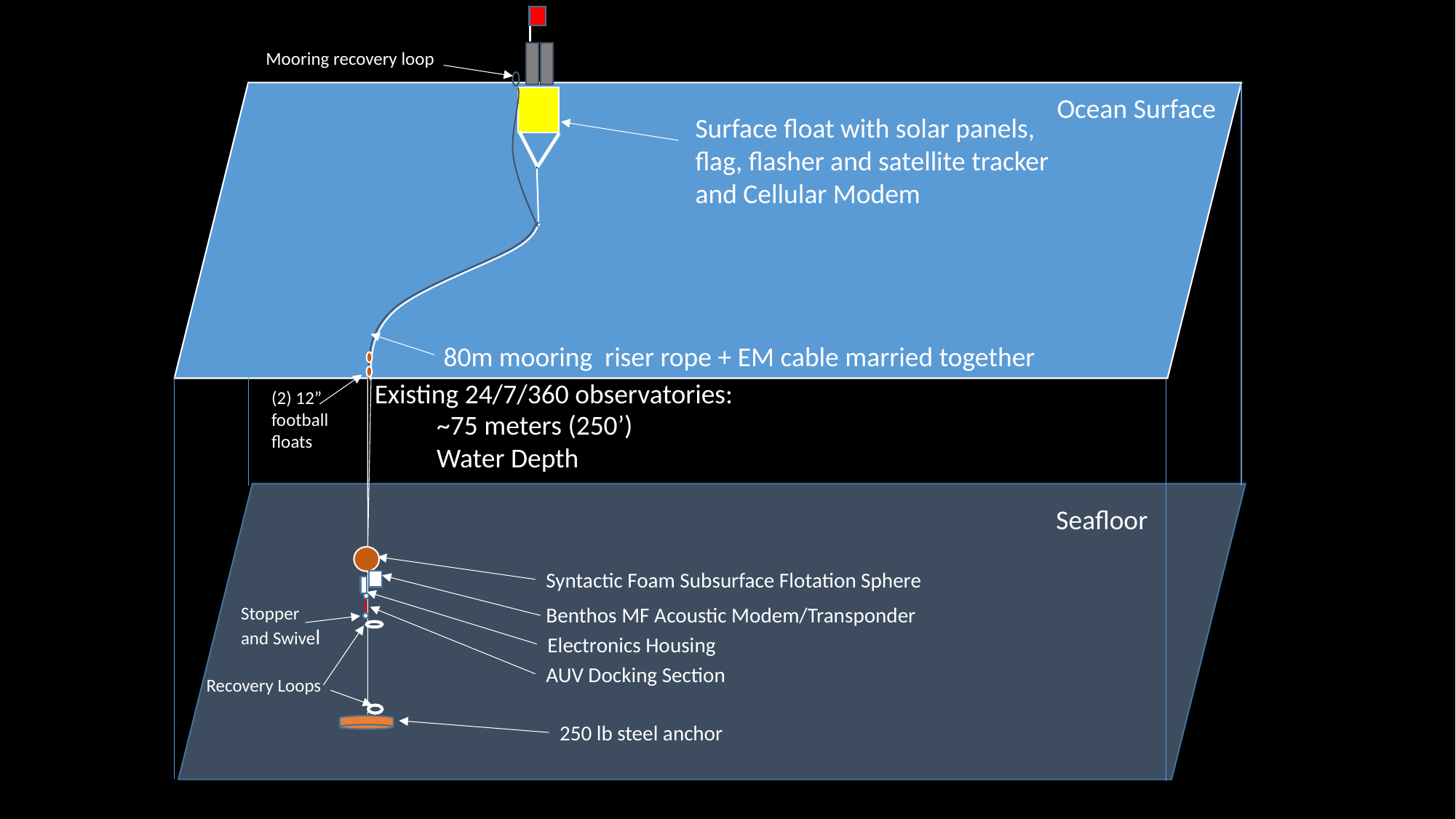

Mooring recovery loop

Ocean Surface

Surface float with solar panels, flag, flasher and satellite tracker and Cellular Modem

80m mooring  riser rope + EM cable married together

Existing 24/7/360 observatories:
(2) 12” football floats
~75 meters (250’) Water Depth

Seafloor

Syntactic Foam Subsurface Flotation Sphere

Stopper and Swivel
Benthos MF Acoustic Modem/Transponder

Electronics Housing
AUV Docking Section
Recovery Loops

250 lb steel anchor